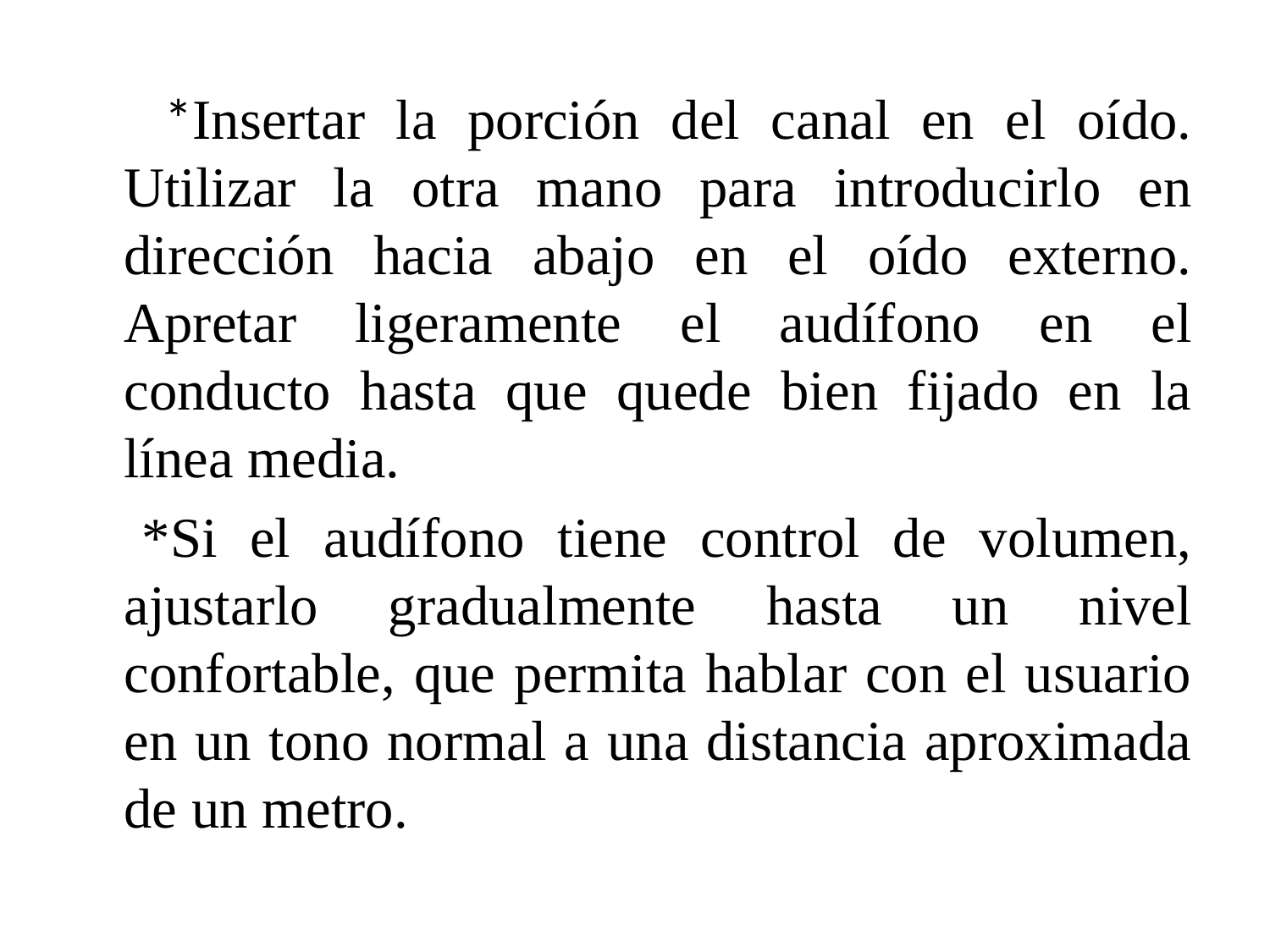

*Insertar la porción del canal en el oído. Utilizar la otra mano para introducirlo en dirección hacia abajo en el oído externo. Apretar ligeramente el audífono en el conducto hasta que quede bien fijado en la línea media.
  *Si el audífono tiene control de volumen, ajustarlo gradualmente hasta un nivel confortable, que permita hablar con el usuario en un tono normal a una distancia aproximada de un metro.